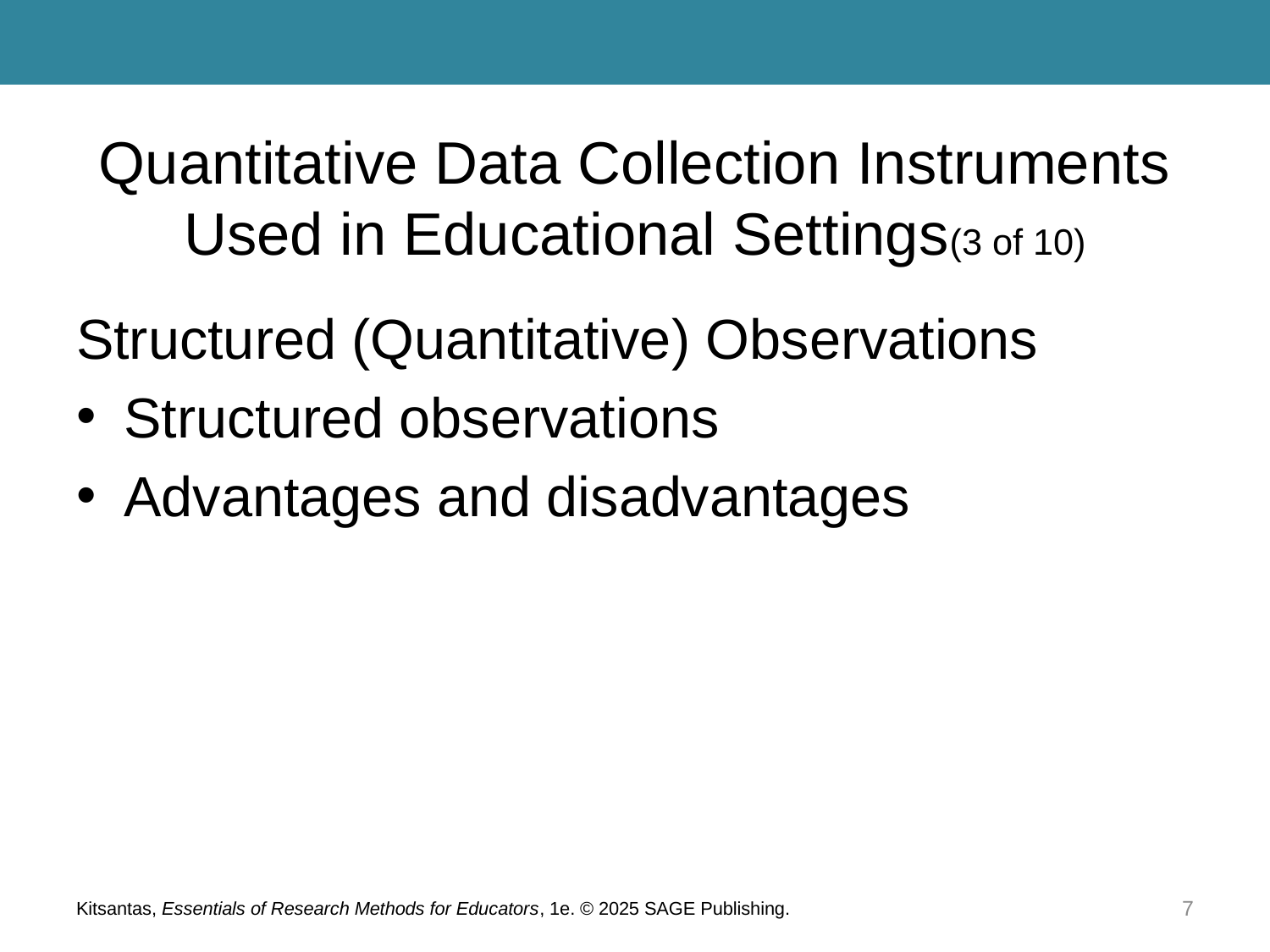

# Quantitative Data Collection Instruments Used in Educational Settings(3 of 10)
Structured (Quantitative) Observations
Structured observations
Advantages and disadvantages
Kitsantas, Essentials of Research Methods for Educators, 1e. © 2025 SAGE Publishing.
7